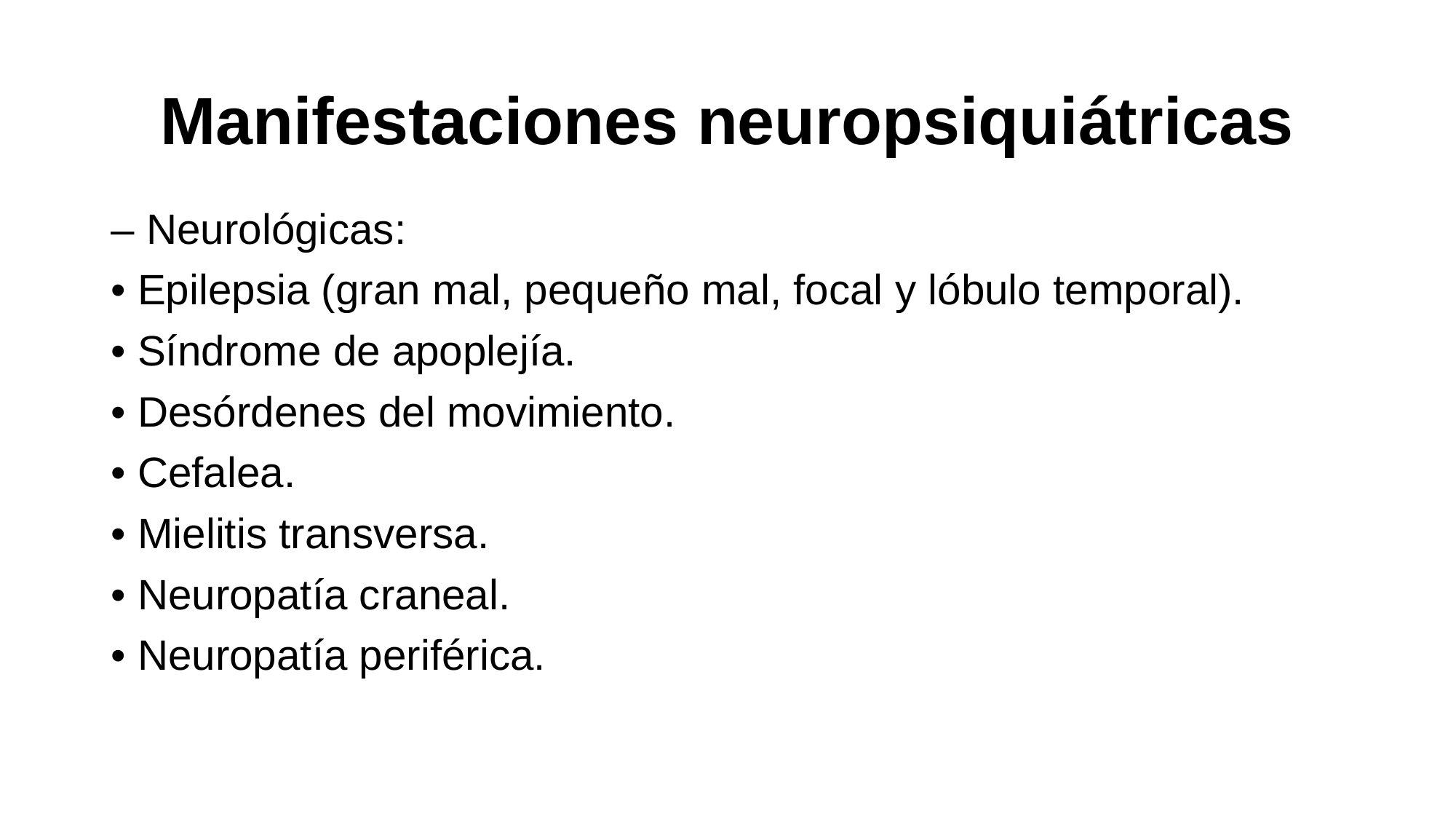

# Manifestaciones neuropsiquiátricas
– Neurológicas:
• Epilepsia (gran mal, pequeño mal, focal y lóbulo temporal).
• Síndrome de apoplejía.
• Desórdenes del movimiento.
• Cefalea.
• Mielitis transversa.
• Neuropatía craneal.
• Neuropatía periférica.